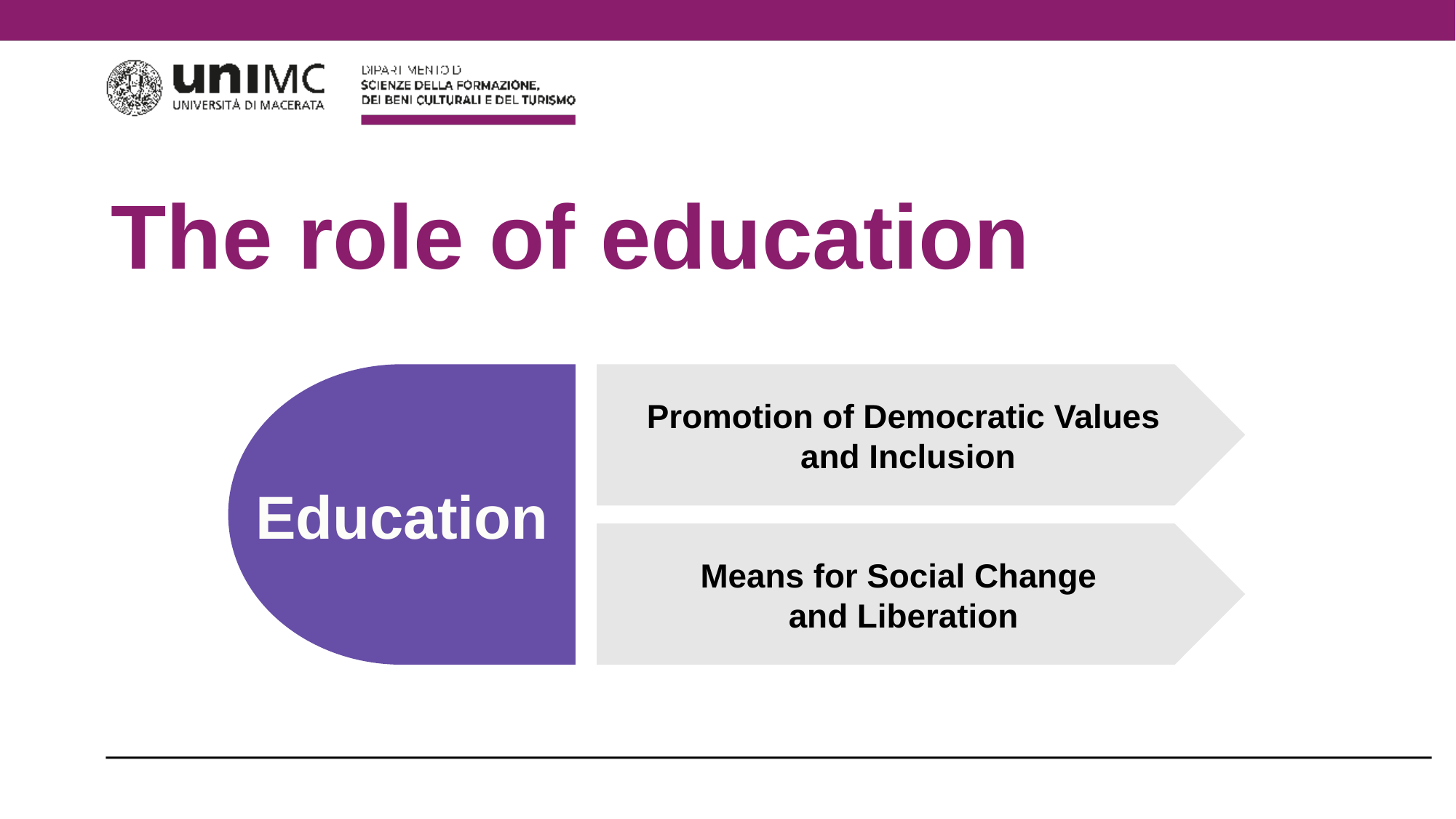

# The role of education

Promotion of Democratic Values
 and Inclusion
Education
Means for Social Change
and Liberation